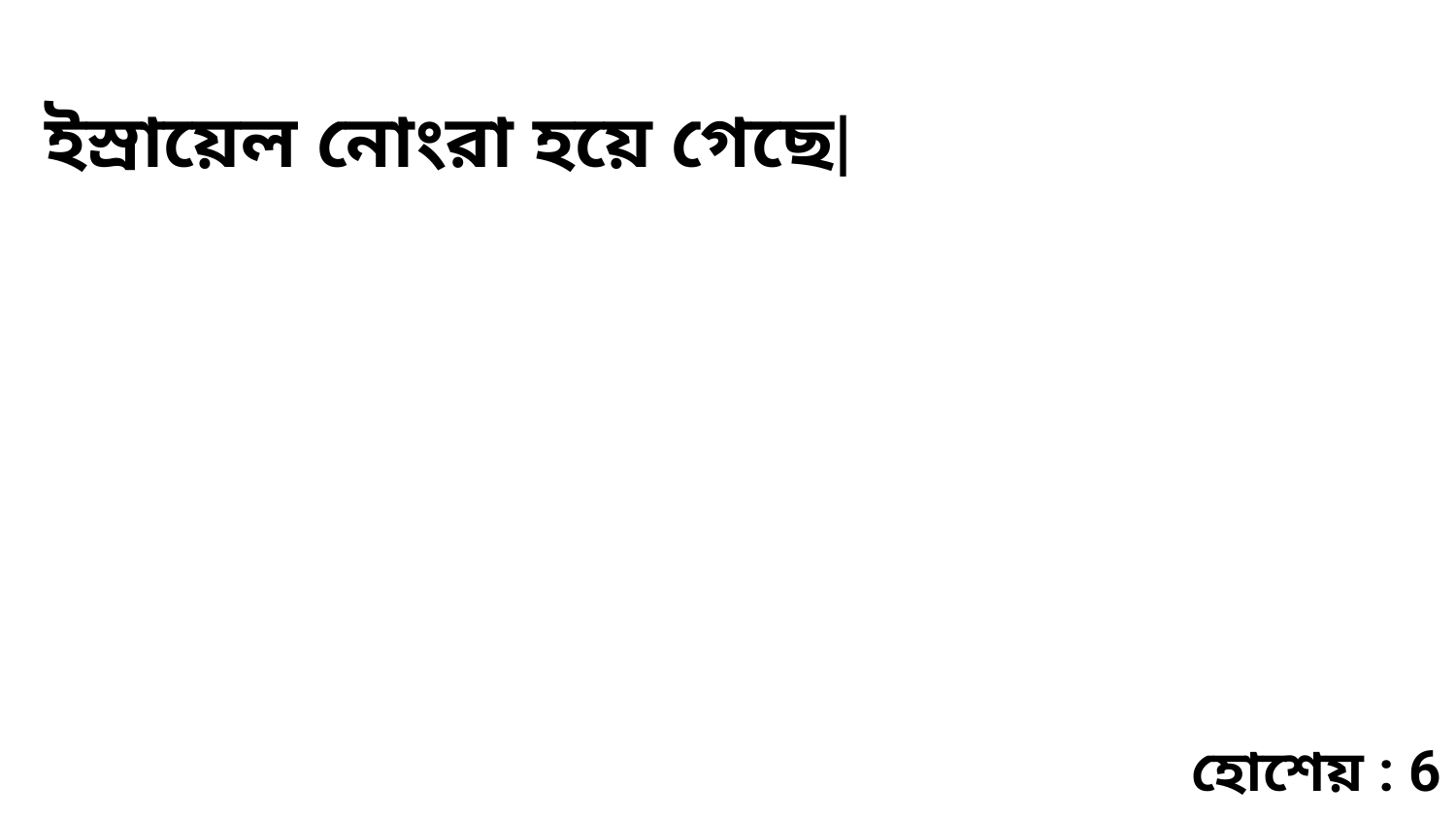

ইস্রায়েল নোংরা হয়ে গেছে|
হোশেয় : 6